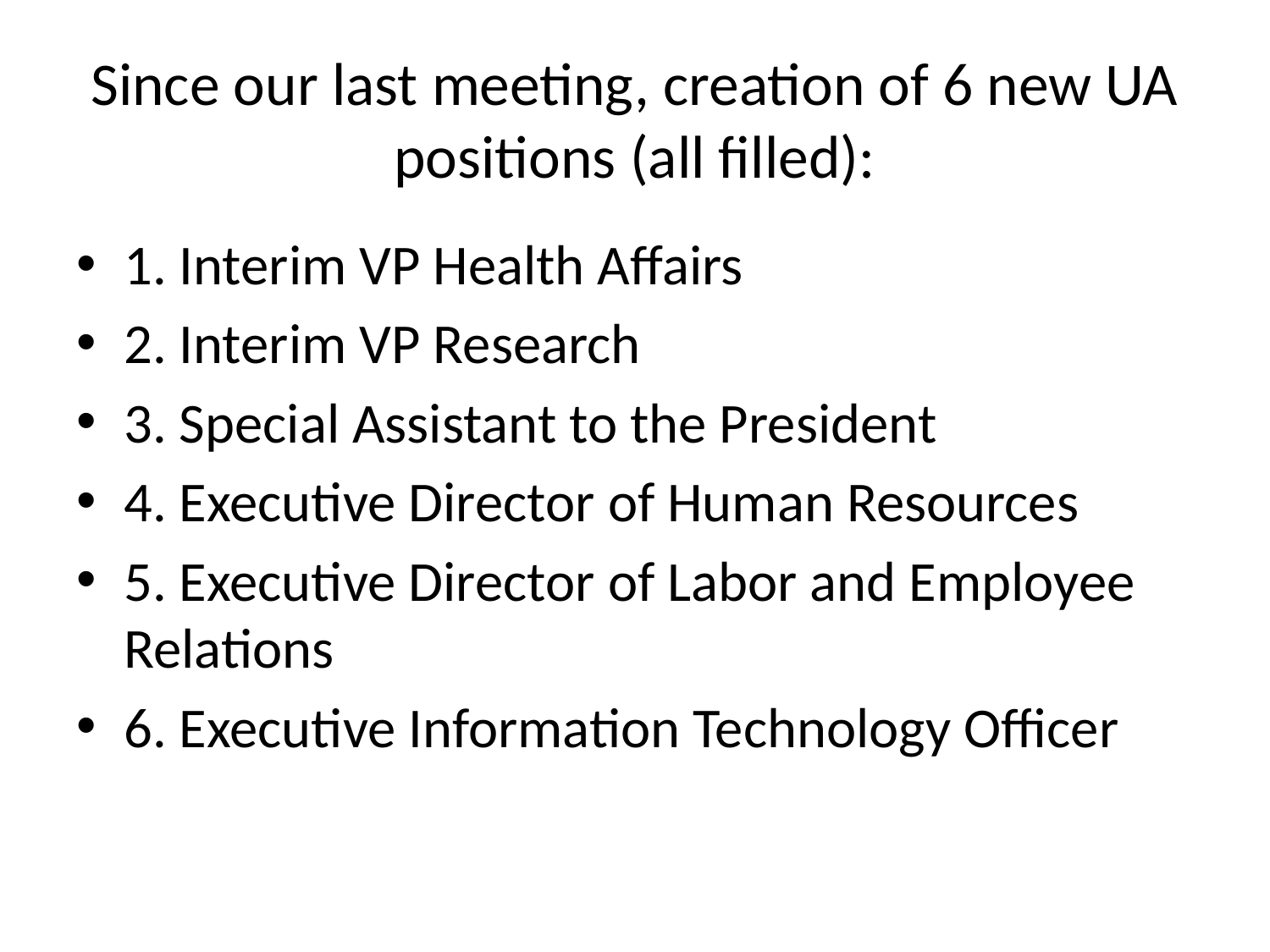

# Since our last meeting, creation of 6 new UA positions (all filled):
1. Interim VP Health Affairs
2. Interim VP Research
3. Special Assistant to the President
4. Executive Director of Human Resources
5. Executive Director of Labor and Employee Relations
6. Executive Information Technology Officer